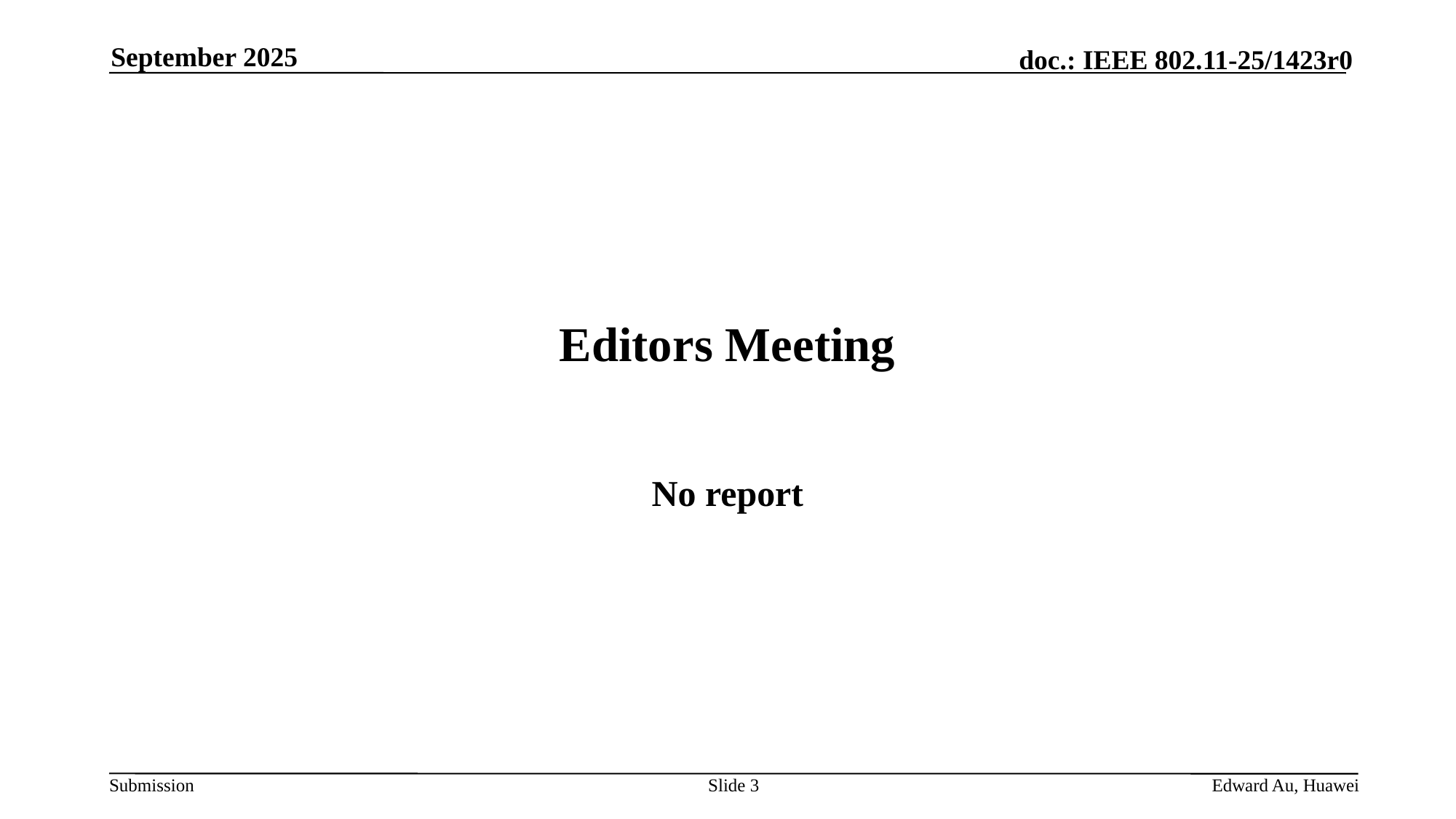

September 2025
# Editors Meeting
No report
Slide 3
Edward Au, Huawei